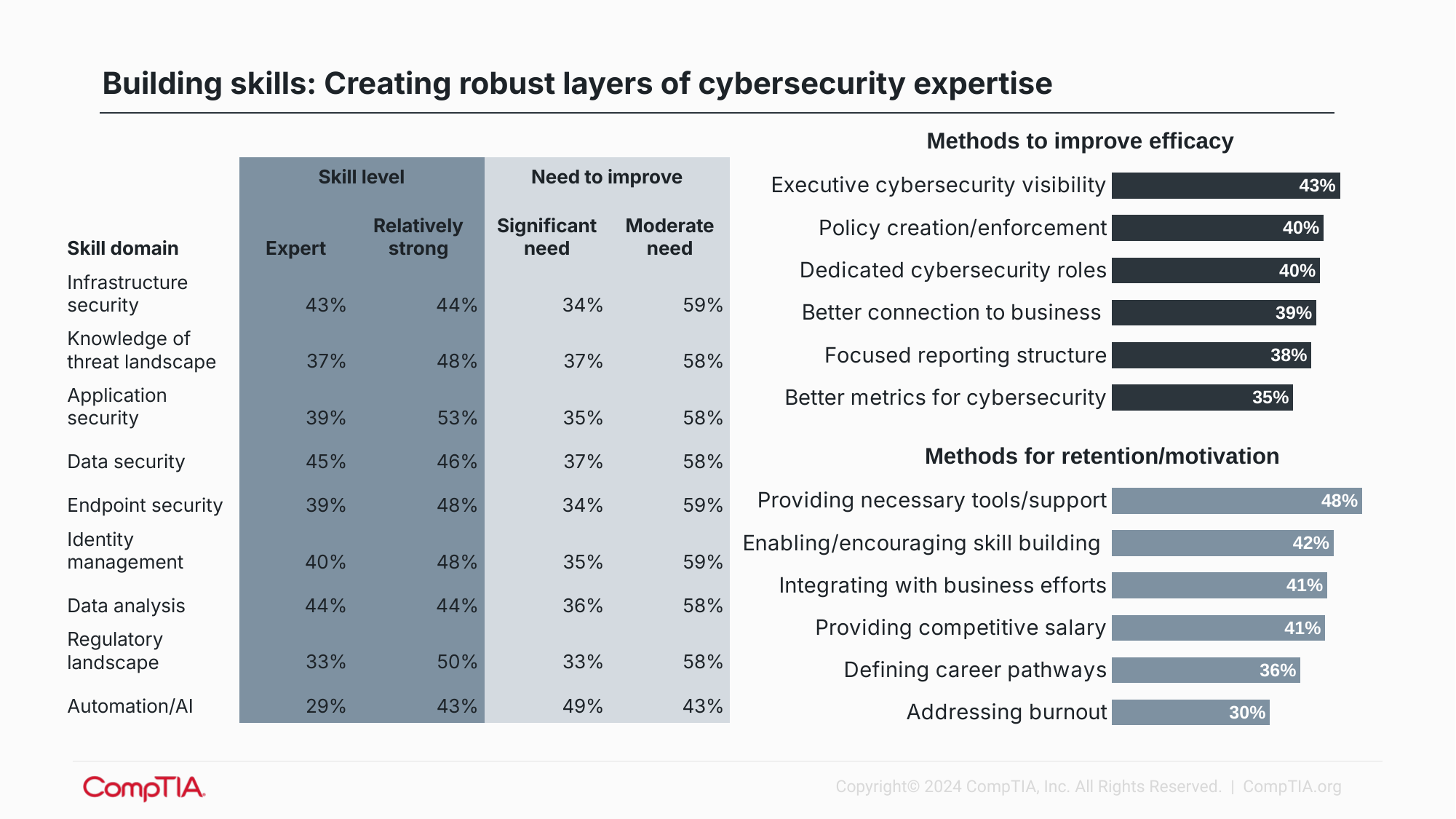

Building skills: Creating robust layers of cybersecurity expertise
Methods to improve efficacy
|  | Skill level |  | Need to improve |  |
| --- | --- | --- | --- | --- |
| Skill domain | Expert | Relatively strong | Significant need | Moderate need |
| Infrastructure security | 43% | 44% | 34% | 59% |
| Knowledge of threat landscape | 37% | 48% | 37% | 58% |
| Application security | 39% | 53% | 35% | 58% |
| Data security | 45% | 46% | 37% | 58% |
| Endpoint security | 39% | 48% | 34% | 59% |
| Identity management | 40% | 48% | 35% | 59% |
| Data analysis | 44% | 44% | 36% | 58% |
| Regulatory landscape | 33% | 50% | 33% | 58% |
| Automation/AI | 29% | 43% | 49% | 43% |

### Chart

| Category | 2024 |
|---|---|
| Better metrics for cybersecurity | 0.345 |
| Focused reporting structure | 0.38 |
| Better connection to business  | 0.389 |
| Dedicated cybersecurity roles | 0.396 |
| Policy creation/enforcement | 0.403 |
| Executive cybersecurity visibility | 0.434 |
Methods for retention/motivation

### Chart

| Category | 2024 |
|---|---|
| Addressing burnout | 0.301 |
| Defining career pathways | 0.359 |
| Providing competitive salary | 0.406 |
| Integrating with business efforts | 0.41 |
| Enabling/encouraging skill building  | 0.422 |
| Providing necessary tools/support | 0.476 |